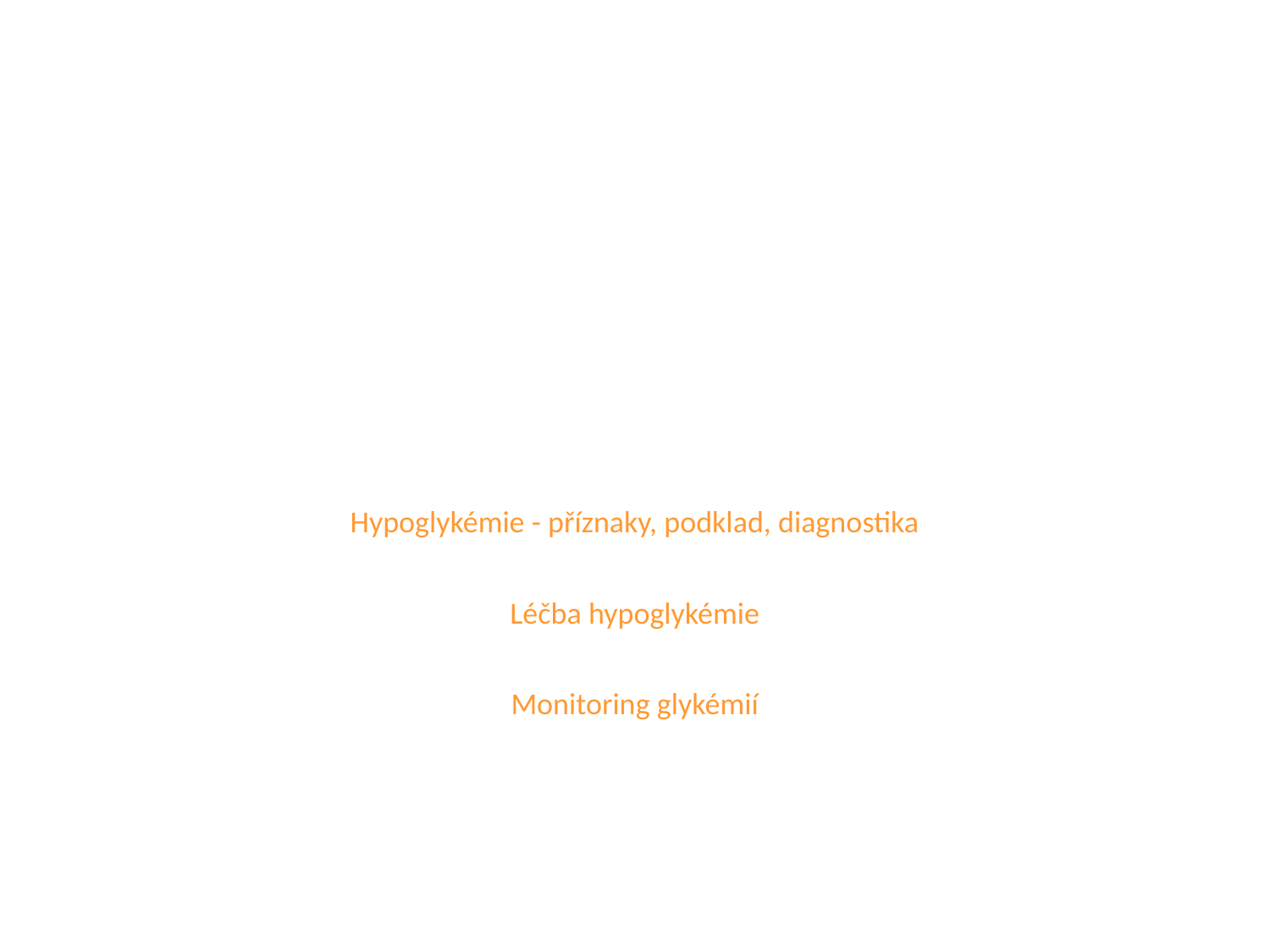

#
Hypoglykémie - příznaky, podklad, diagnostika

Léčba hypoglykémie

Monitoring glykémií